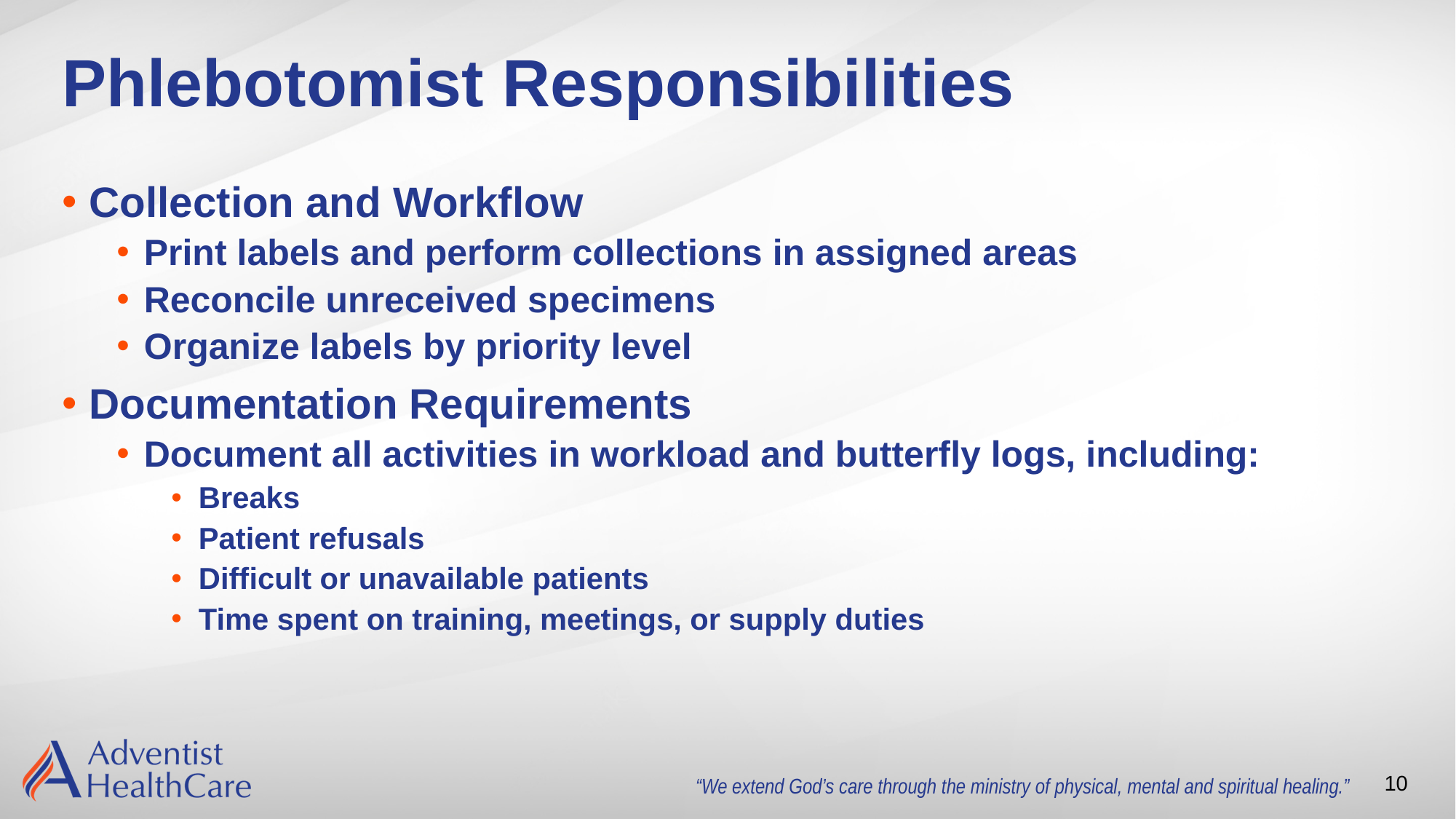

# Phlebotomist Responsibilities
Collection and Workflow
Print labels and perform collections in assigned areas
Reconcile unreceived specimens
Organize labels by priority level
Documentation Requirements
Document all activities in workload and butterfly logs, including:
Breaks
Patient refusals
Difficult or unavailable patients
Time spent on training, meetings, or supply duties
10
“We extend God’s care through the ministry of physical, mental and spiritual healing.”